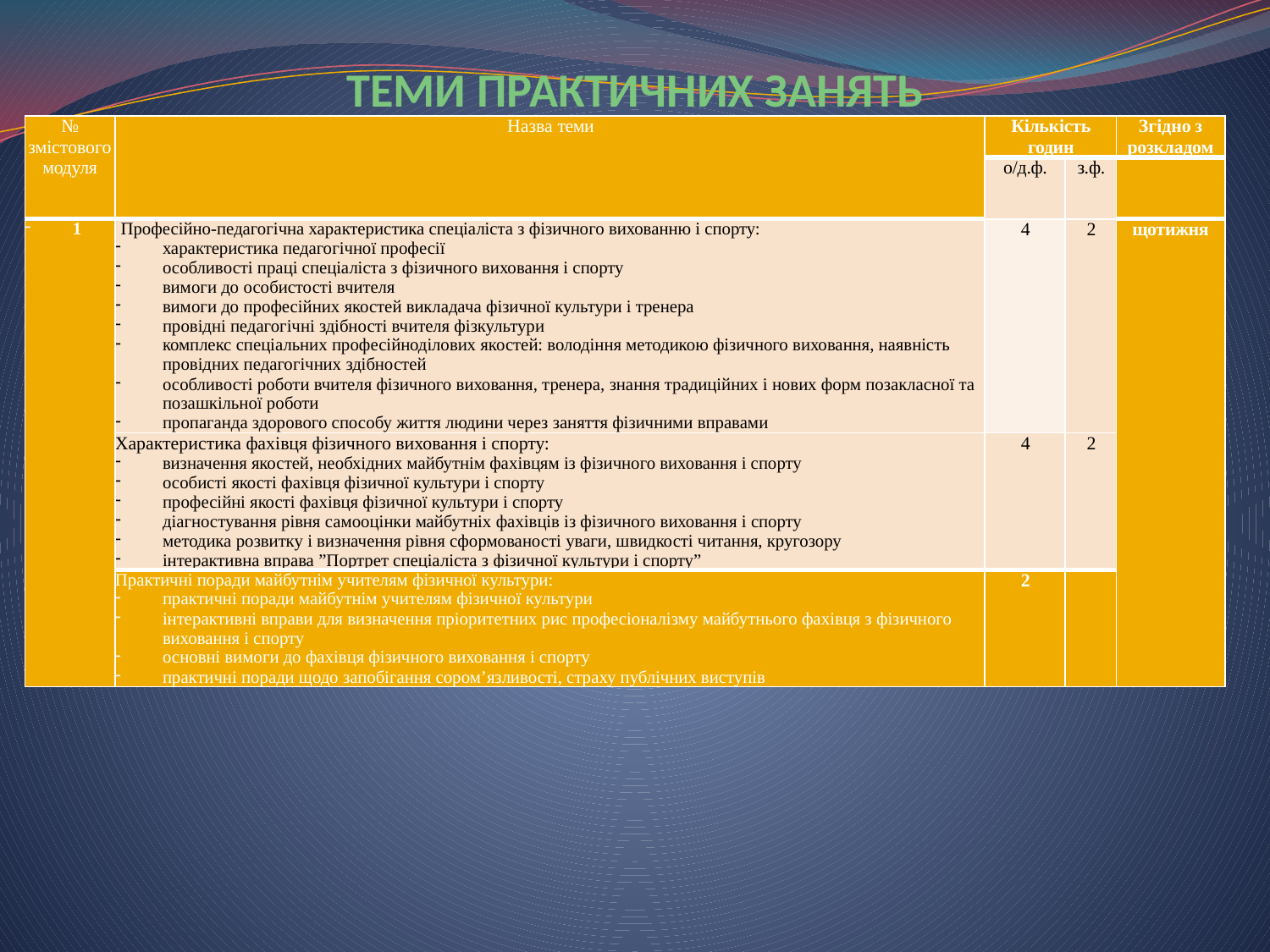

# ТЕМИ ПРАКТИЧНИХ ЗАНЯТЬ
| № змістового модуля | Назва теми | Кількість годин |  | Згідно з розкладом |
| --- | --- | --- | --- | --- |
|  |  | о/д.ф. | з.ф. |  |
| 1 | Професійно-педагогічна характеристика спеціаліста з фізичного вихованню і спорту: характеристика педагогічної професії особливості праці спеціаліста з фізичного виховання і спорту вимоги до особистості вчителя вимоги до професійних якостей викладача фізичної культури і тренера провідні педагогічні здібності вчителя фізкультури комплекс спеціальних професійноділових якостей: володіння методикою фізичного виховання, наявність провідних педагогічних здібностей особливості роботи вчителя фізичного виховання, тренера, знання традиційних і нових форм позакласної та позашкільної роботи пропаганда здорового способу життя людини через заняття фізичними вправами | 4 | 2 | щотижня |
|  | Характеристика фахівця фізичного виховання і спорту: визначення якостей, необхідних майбутнім фахівцям із фізичного виховання і спорту особисті якості фахівця фізичної культури і спорту професійні якості фахівця фізичної культури і спорту діагностування рівня самооцінки майбутніх фахівців із фізичного виховання і спорту методика розвитку і визначення рівня сформованості уваги, швидкості читання, кругозору інтерактивна вправа ”Портрет спеціаліста з фізичної культури і спорту” | 4 | 2 |  |
|  | Практичні поради майбутнім учителям фізичної культури: практичні поради майбутнім учителям фізичної культури інтерактивні вправи для визначення пріоритетних рис професіоналізму майбутнього фахівця з фізичного виховання і спорту основні вимоги до фахівця фізичного виховання і спорту практичні поради щодо запобігання сором’язливості, страху публічних виступів | 2 |  |  |